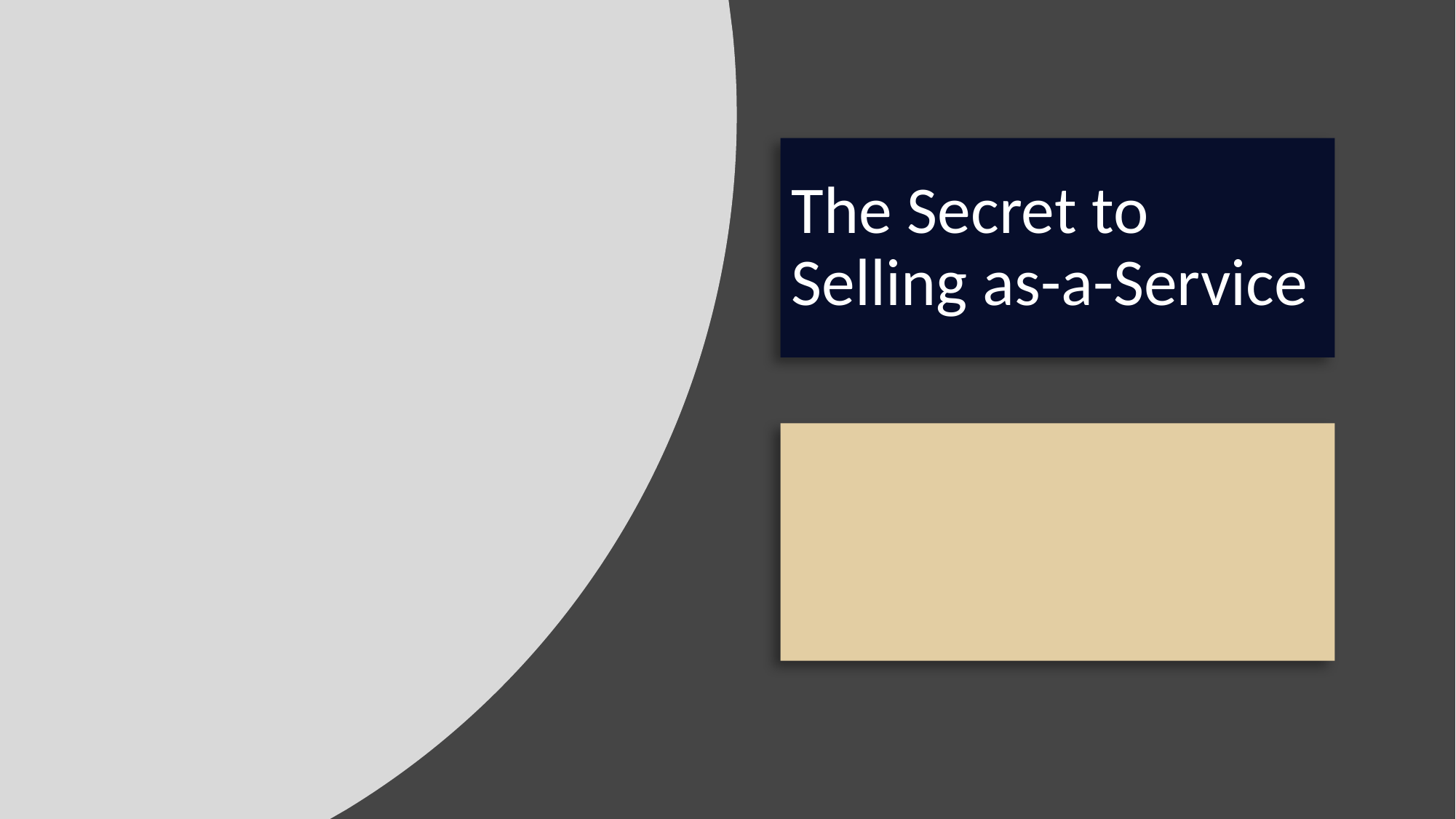

# The Secret to Selling as-a-Service
It’s not about selling features or benefits, it’s all about managing change.